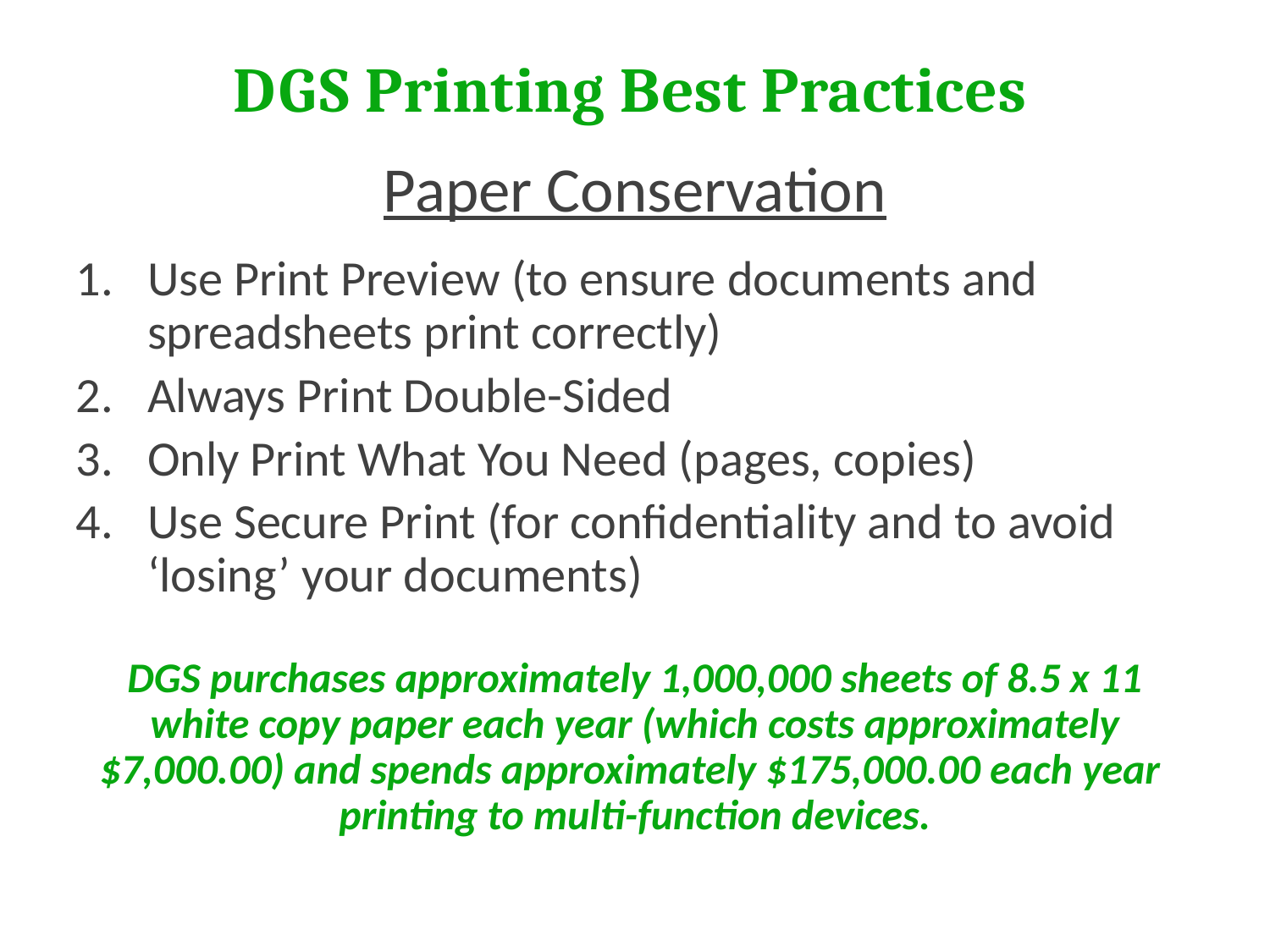

Paper Conservation

Use Print Preview (to ensure documents and spreadsheets print correctly)
Always Print Double-Sided
Only Print What You Need (pages, copies)
Use Secure Print (for confidentiality and to avoid ‘losing’ your documents)

DGS purchases approximately 1,000,000 sheets of 8.5 x 11 white copy paper each year (which costs approximately $7,000.00) and spends approximately $175,000.00 each year  printing to multi-function devices.